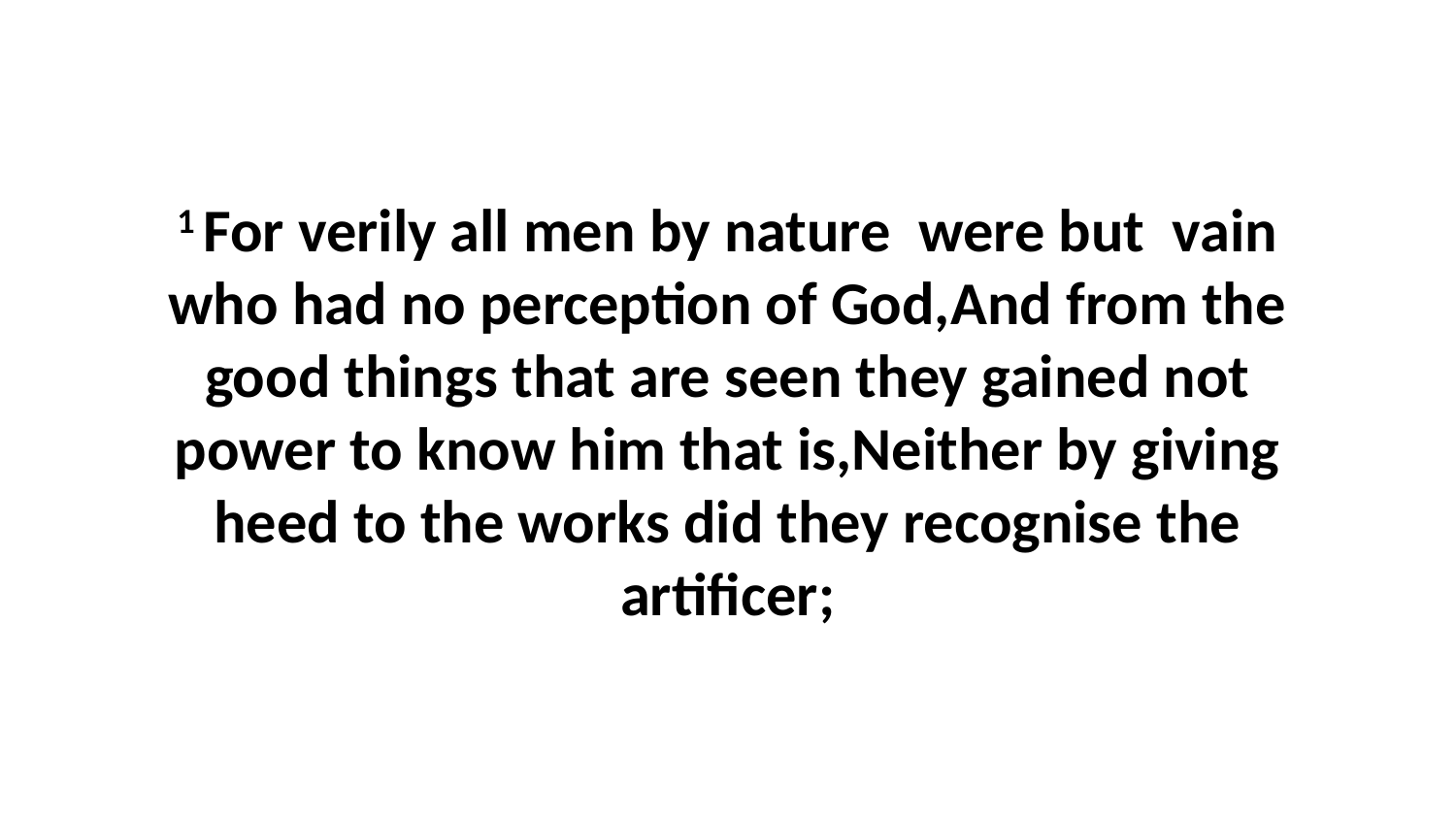

1 For verily all men by nature  were but  vain who had no perception of God,And from the good things that are seen they gained not power to know him that is,Neither by giving heed to the works did they recognise the artificer;